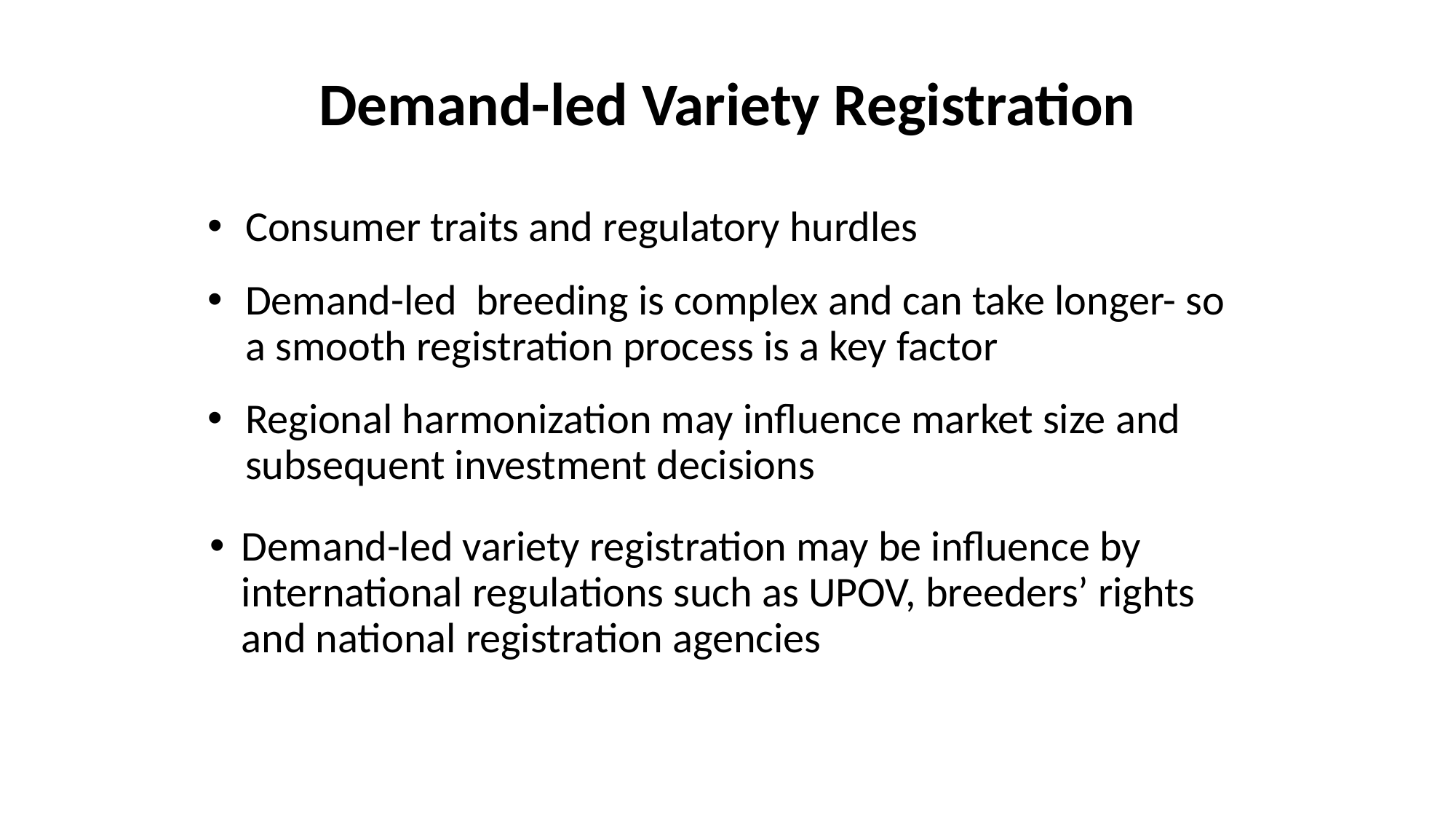

# Demand-led Variety Registration
Consumer traits and regulatory hurdles
Demand-led  breeding is complex and can take longer- so a smooth registration process is a key factor
Regional harmonization may influence market size and subsequent investment decisions
Demand-led variety registration may be influence by international regulations such as UPOV, breeders’ rights and national registration agencies